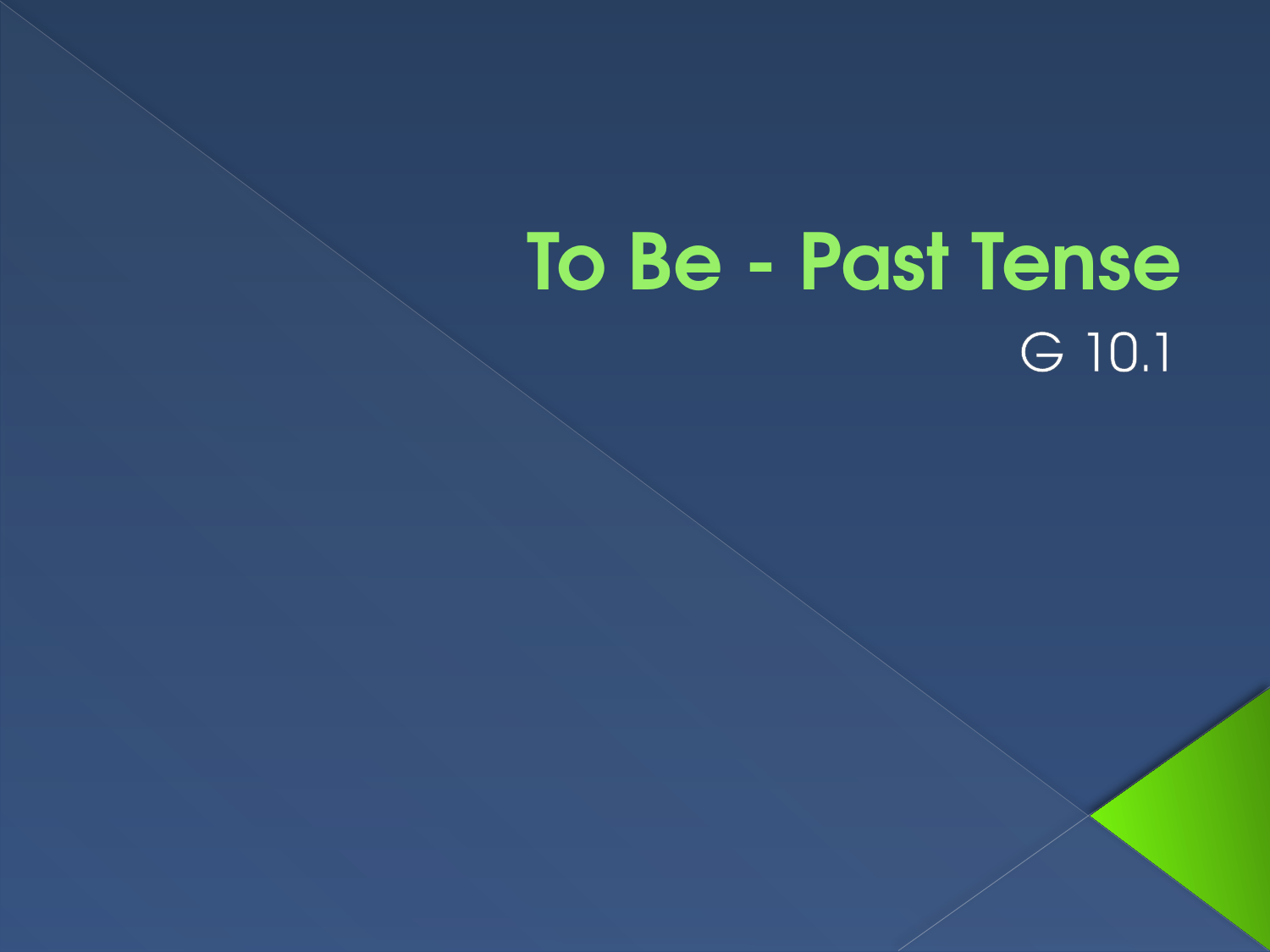

# To Be - Past Tense
G 10.1